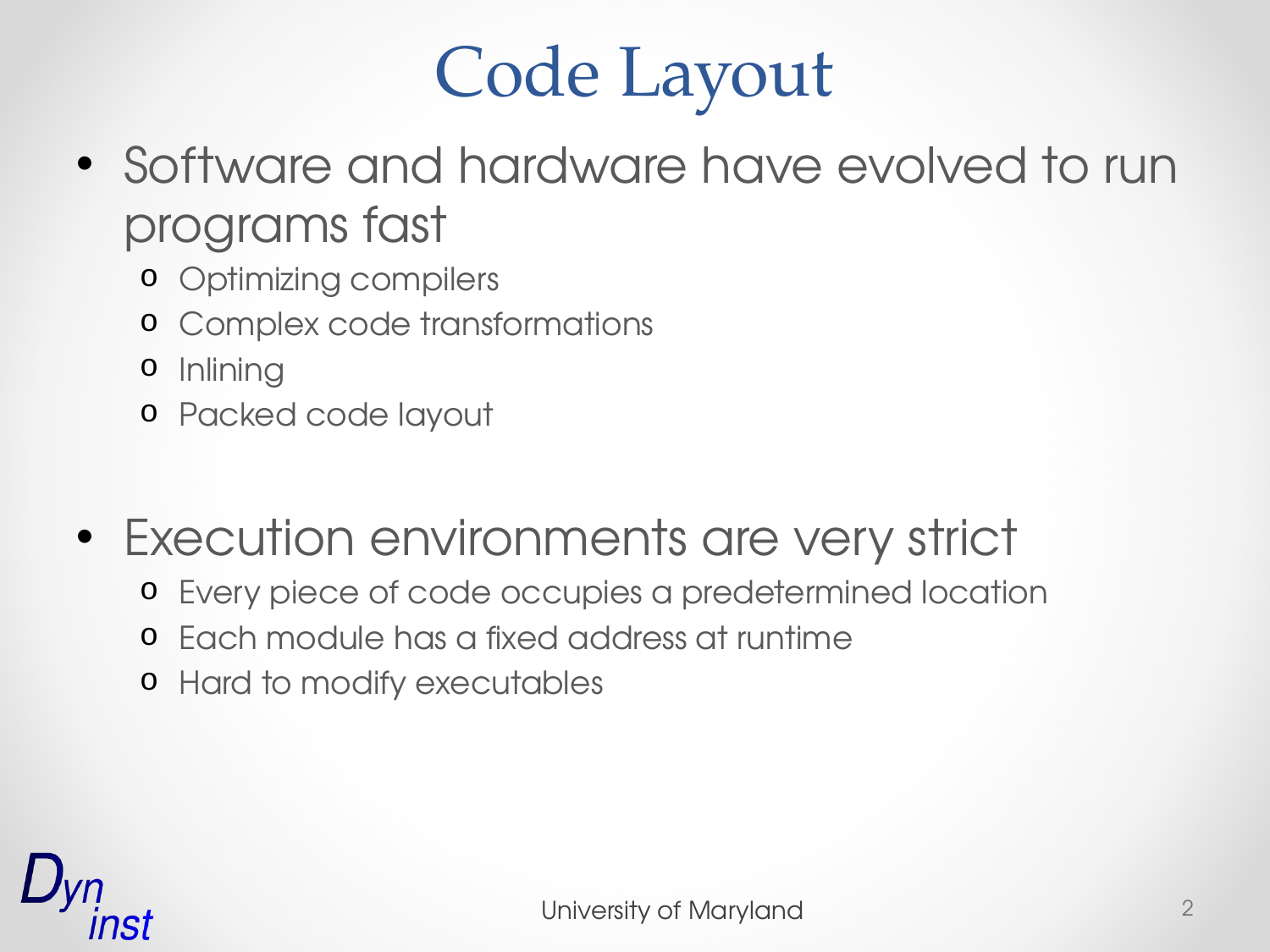

# Code Layout
Software and hardware have evolved to run programs fast
Optimizing compilers
Complex code transformations
Inlining
Packed code layout

Execution environments are very strict
Every piece of code occupies a predetermined location
Each module has a fixed address at runtime
Hard to modify executables
2